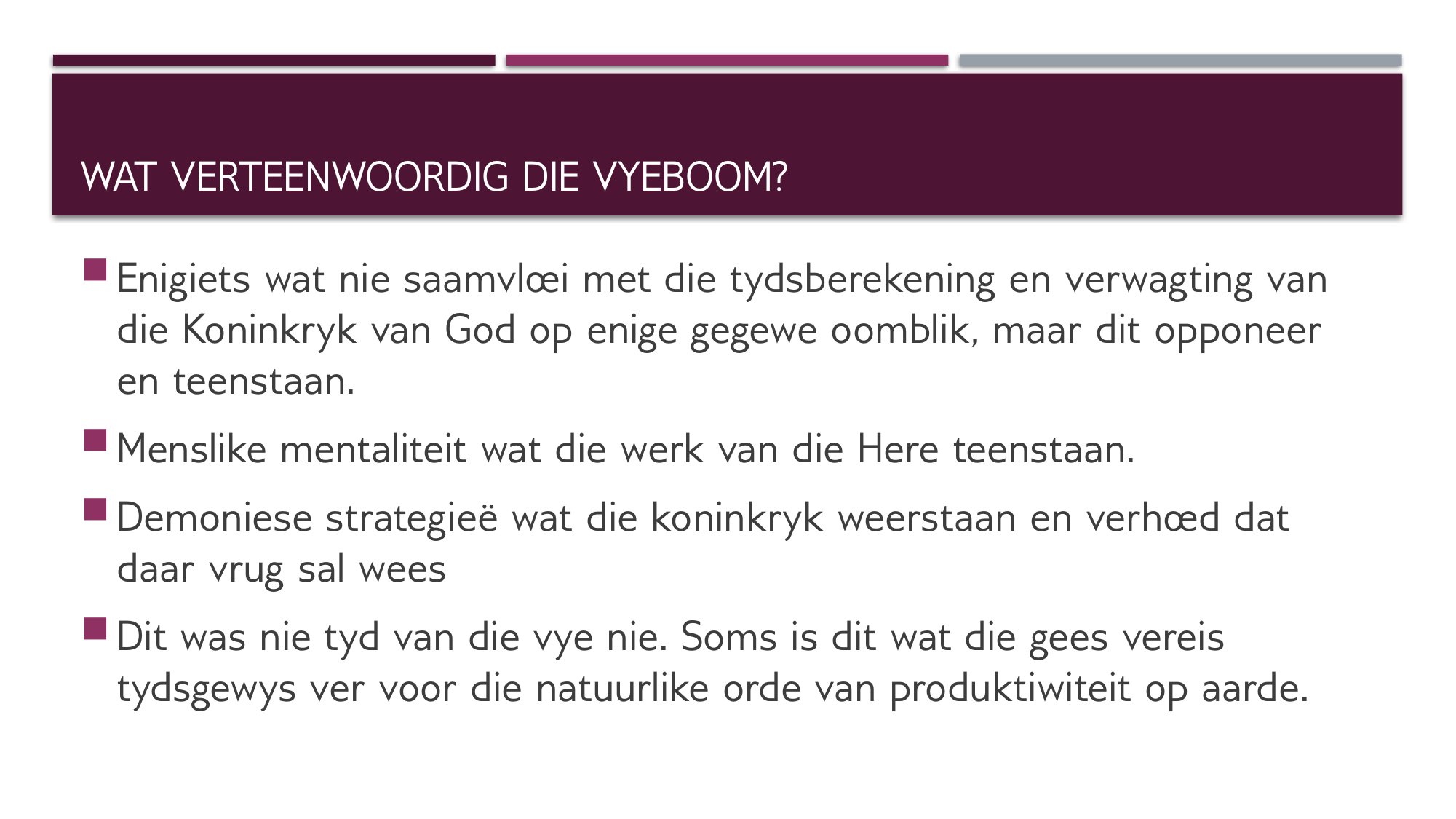

# WAT VERTEENWOORDIG DIE VYEBOOM?
Enigiets wat nie saamvloei met die tydsberekening en verwagting van die Koninkryk van God op enige gegewe oomblik, maar dit opponeer en teenstaan.
Menslike mentaliteit wat die werk van die Here teenstaan.
Demoniese strategieë wat die koninkryk weerstaan en verhoed dat daar vrug sal wees
Dit was nie tyd van die vye nie. Soms is dit wat die gees vereis tydsgewys ver voor die natuurlike orde van produktiwiteit op aarde.